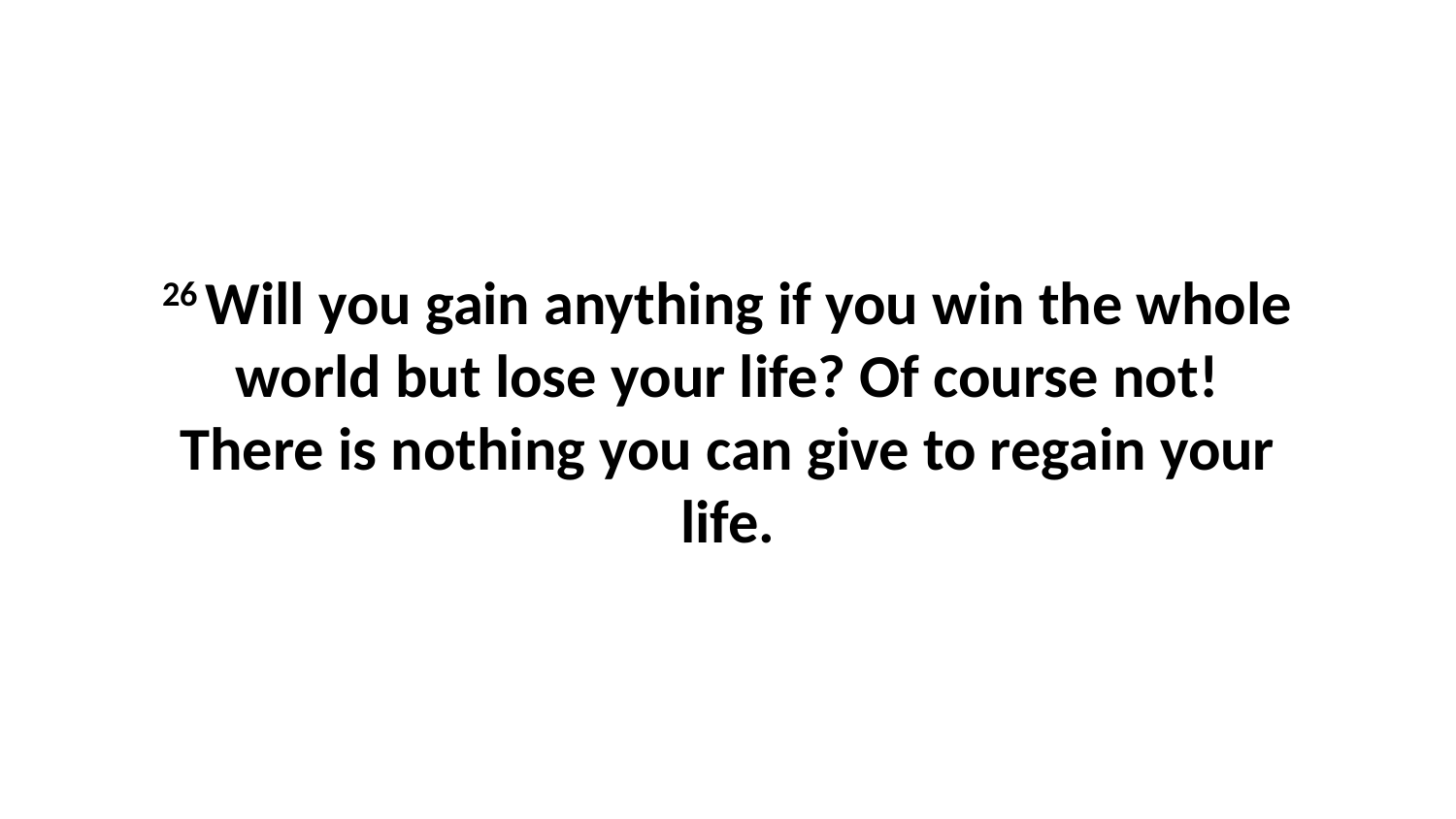

26 Will you gain anything if you win the whole world but lose your life? Of course not! There is nothing you can give to regain your life.